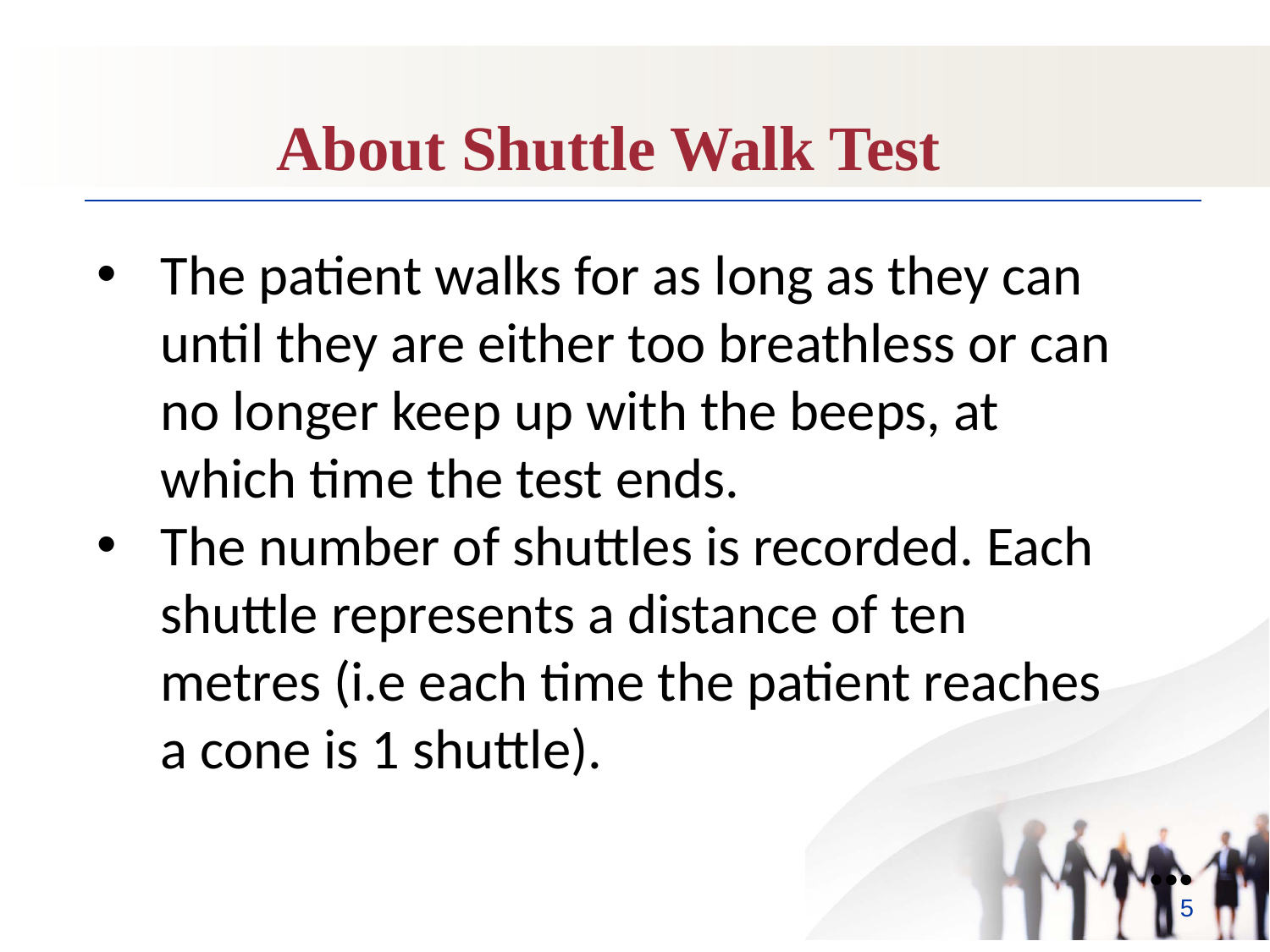

About Shuttle Walk Test
The patient walks for as long as they can until they are either too breathless or can no longer keep up with the beeps, at which time the test ends.
The number of shuttles is recorded. Each shuttle represents a distance of ten metres (i.e each time the patient reaches a cone is 1 shuttle).
●●●
5